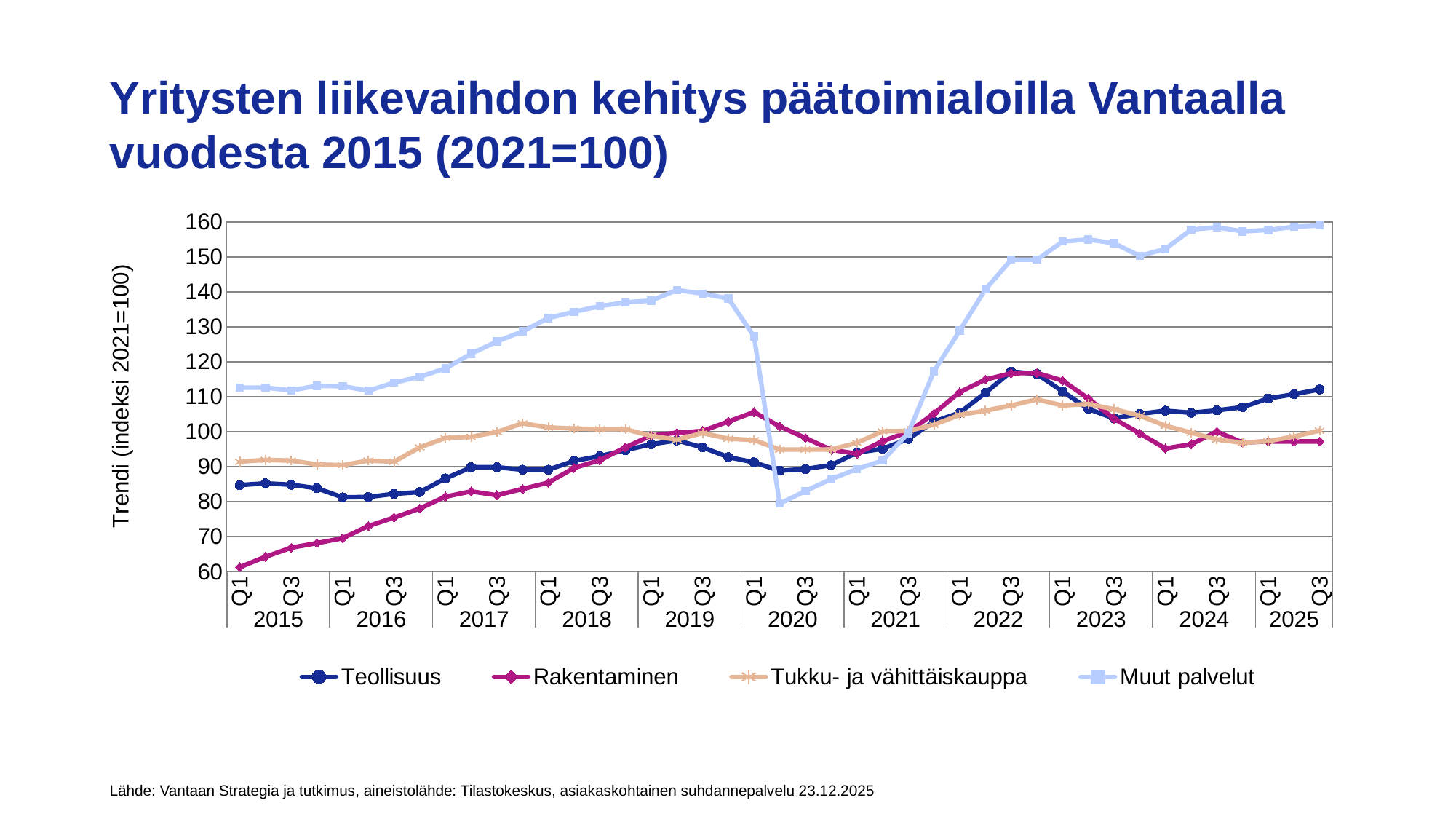

# Yritysten liikevaihdon kehitys päätoimialoilla Vantaalla vuodesta 2015 (2021=100)

### Chart

| Category | Teollisuus | Rakentaminen | Tukku- ja vähittäiskauppa | Muut palvelut  |
|---|---|---|---|---|
| Q1 | 84.7 | 61.2 | 91.4 | 112.6 |
|  | 85.2 | 64.2 | 91.9 | 112.6 |
| Q3 | 84.8 | 66.8 | 91.7 | 111.8 |
|  | 83.8 | 68.1 | 90.6 | 113.1 |
| Q1 | 81.2 | 69.5 | 90.4 | 113.0 |
|  | 81.3 | 73.0 | 91.7 | 111.7 |
| Q3 | 82.2 | 75.4 | 91.4 | 114.0 |
|  | 82.7 | 78.0 | 95.5 | 115.7 |
| Q1 | 86.6 | 81.4 | 98.2 | 118.1 |
|  | 89.8 | 82.9 | 98.5 | 122.3 |
| Q3 | 89.8 | 81.8 | 99.9 | 125.8 |
|  | 89.1 | 83.6 | 102.4 | 128.7 |
| Q1 | 89.1 | 85.4 | 101.2 | 132.5 |
|  | 91.6 | 89.6 | 100.9 | 134.3 |
| Q3 | 93.0 | 91.8 | 100.7 | 135.9 |
|  | 94.7 | 95.5 | 100.7 | 137.0 |
| Q1 | 96.4 | 98.9 | 98.8 | 137.5 |
|  | 97.5 | 99.7 | 97.7 | 140.5 |
| Q3 | 95.5 | 100.2 | 99.6 | 139.5 |
|  | 92.7 | 102.9 | 98.0 | 138.1 |
| Q1 | 91.2 | 105.6 | 97.6 | 127.3 |
|  | 88.8 | 101.5 | 94.9 | 79.4 |
| Q3 | 89.3 | 98.2 | 94.9 | 83.0 |
|  | 90.4 | 94.8 | 94.9 | 86.4 |
| Q1 | 94.0 | 93.7 | 96.8 | 89.3 |
|  | 95.1 | 97.3 | 100.1 | 91.7 |
| Q3 | 97.9 | 99.9 | 100.2 | 99.6 |
|  | 102.9 | 105.2 | 102.0 | 117.3 |
| Q1 | 105.4 | 111.3 | 104.8 | 128.9 |
|  | 111.1 | 114.9 | 106.0 | 140.7 |
| Q3 | 117.2 | 116.7 | 107.5 | 149.2 |
|  | 116.5 | 116.8 | 109.2 | 149.2 |
| Q1 | 111.5 | 114.6 | 107.5 | 154.4 |
|  | 106.5 | 109.5 | 107.9 | 155.0 |
| Q3 | 103.8 | 103.7 | 106.4 | 153.9 |
|  | 105.1 | 99.5 | 104.6 | 150.3 |
| Q1 | 106.0 | 95.2 | 101.7 | 152.3 |
|  | 105.4 | 96.4 | 99.7 | 157.8 |
| Q3 | 106.1 | 100.0 | 97.8 | 158.5 |
|  | 107.0 | 96.9 | 96.8 | 157.3 |
| Q1 | 109.5 | 97.2 | 97.3 | 157.7 |
|  | 110.7 | 97.2 | 98.6 | 158.6 |
| Q3 | 112.1 | 97.2 | 100.3 | 159.0 |
Lähde: Vantaan Strategia ja tutkimus, aineistolähde: Tilastokeskus, asiakaskohtainen suhdannepalvelu 23.12.2025